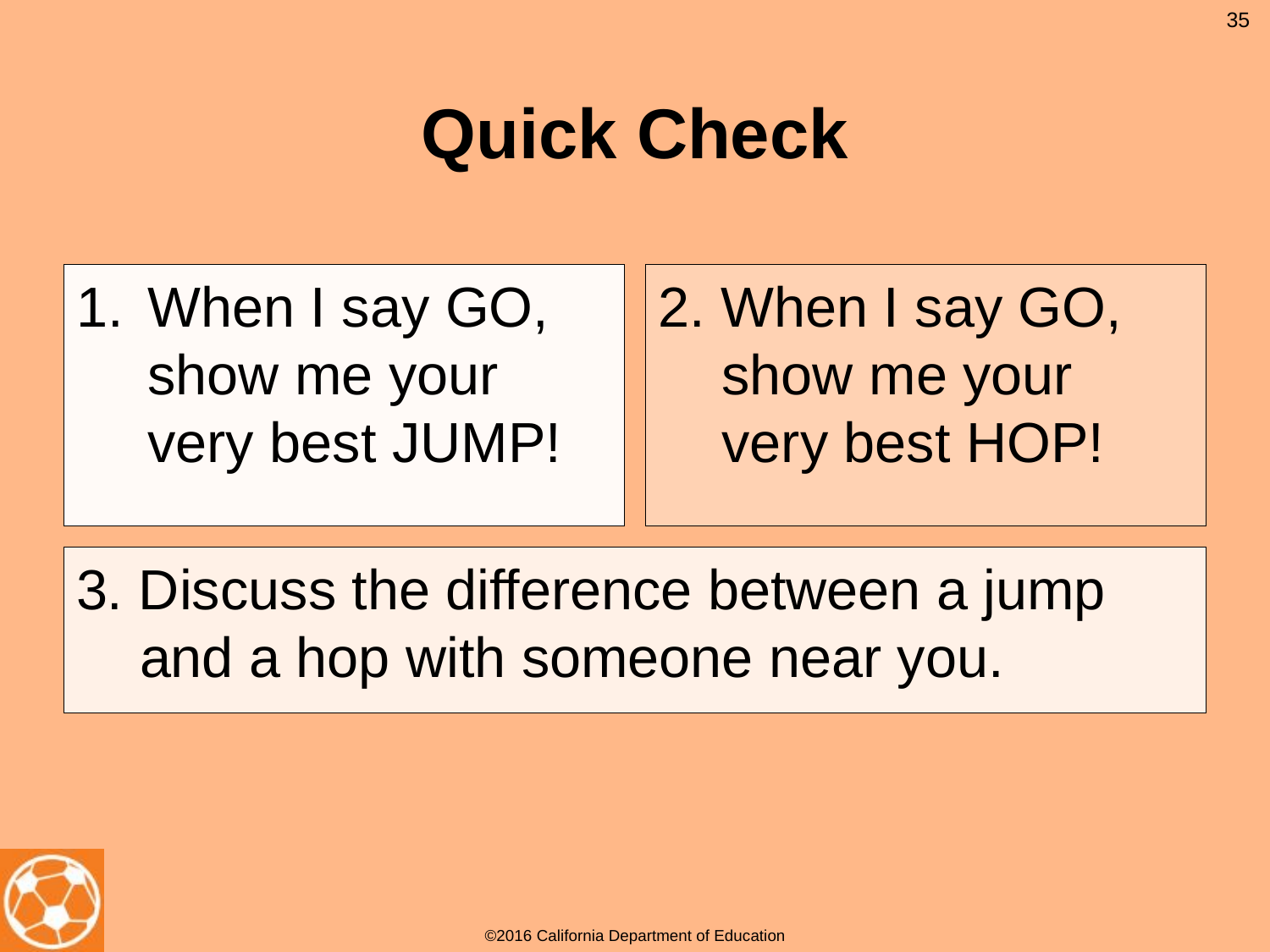

35
# Quick Check
When I say GO, show me your very best JUMP!

2. When I say GO, show me your very best HOP!

3. Discuss the difference between a jump and a hop with someone near you.